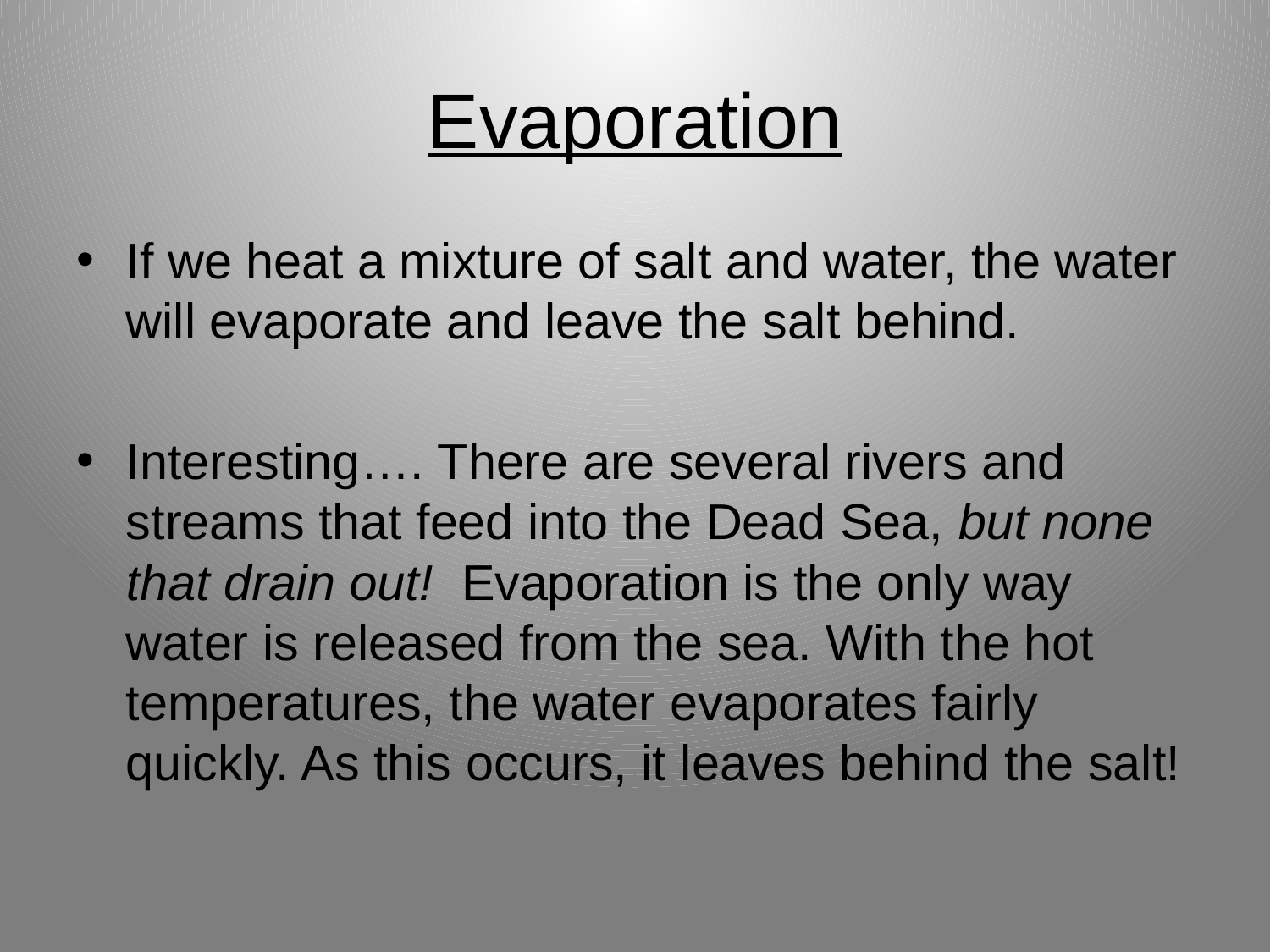

# Evaporation
If we heat a mixture of salt and water, the water will evaporate and leave the salt behind.

Interesting…. There are several rivers and streams that feed into the Dead Sea, but none that drain out!  Evaporation is the only way water is released from the sea. With the hot temperatures, the water evaporates fairly quickly. As this occurs, it leaves behind the salt!